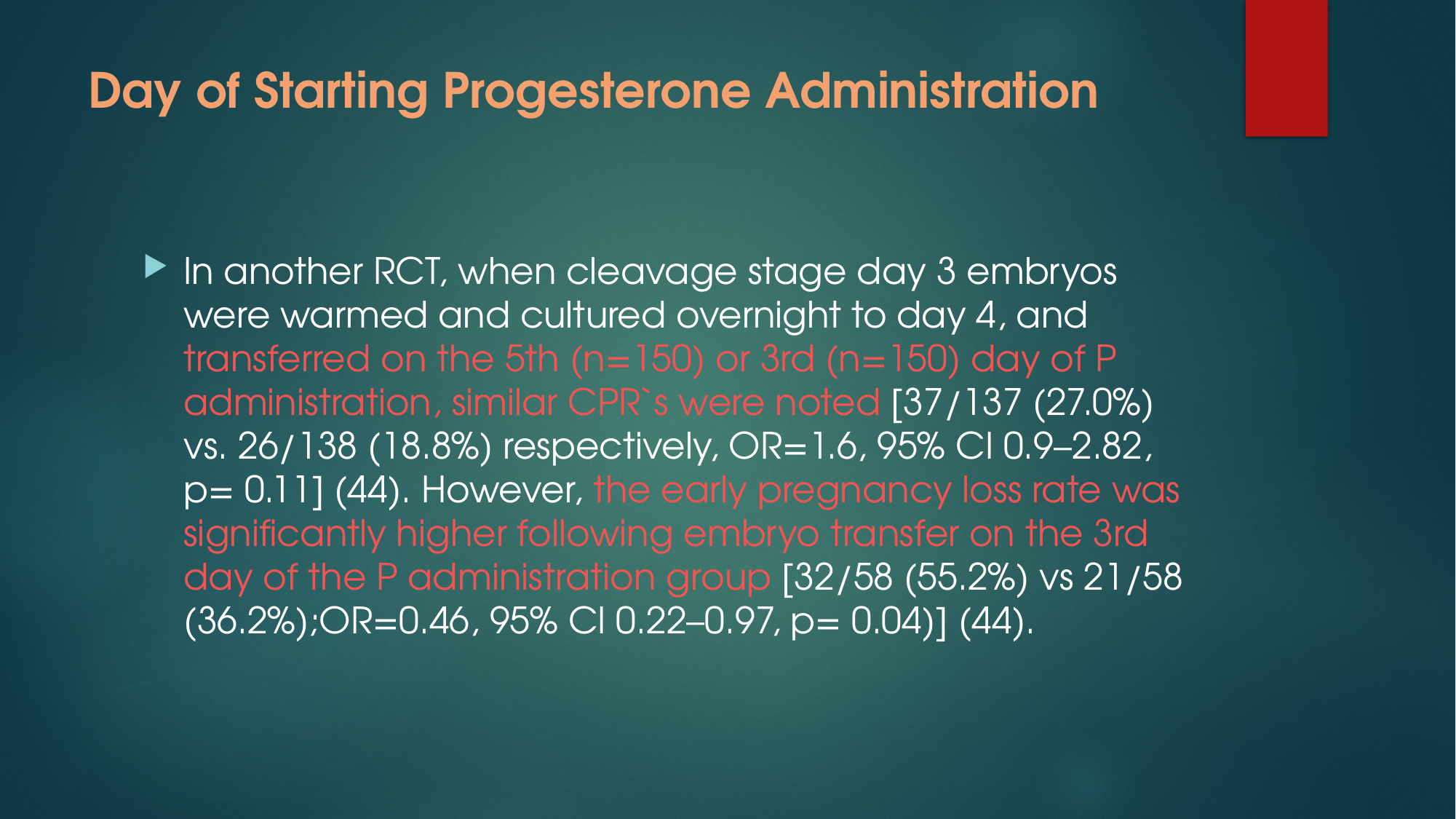

# Day of Starting Progesterone Administration
In another RCT, when cleavage stage day 3 embryos were warmed and cultured overnight to day 4, and transferred on the 5th (n=150) or 3rd (n=150) day of P administration, similar CPR`s were noted [37/137 (27.0%) vs. 26/138 (18.8%) respectively, OR=1.6, 95% CI 0.9–2.82, p= 0.11] (44). However, the early pregnancy loss rate was significantly higher following embryo transfer on the 3rd day of the P administration group [32/58 (55.2%) vs 21/58 (36.2%);OR=0.46, 95% CI 0.22–0.97, p= 0.04)] (44).